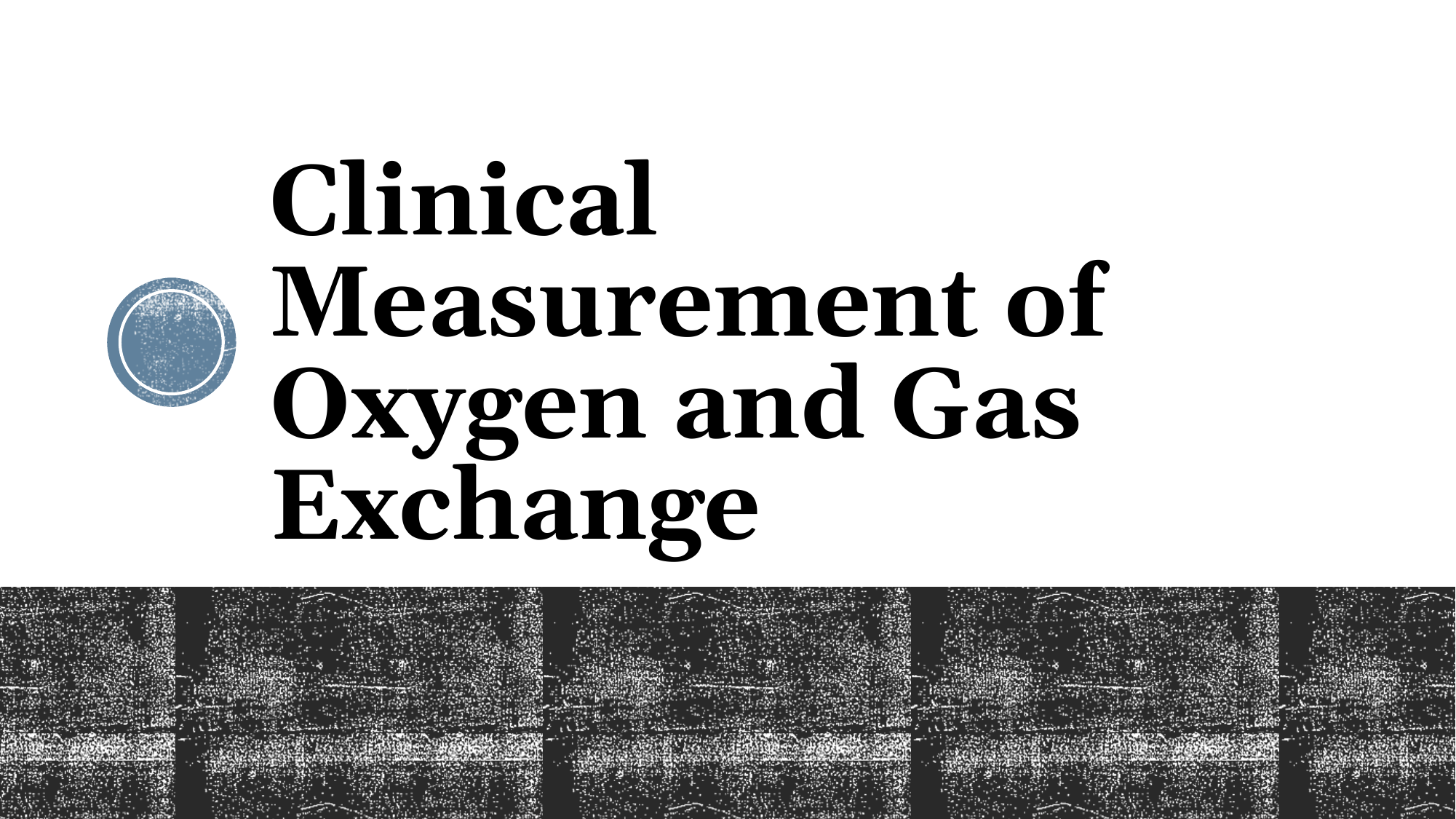

# Clinical Measurement of Oxygen and Gas Exchange